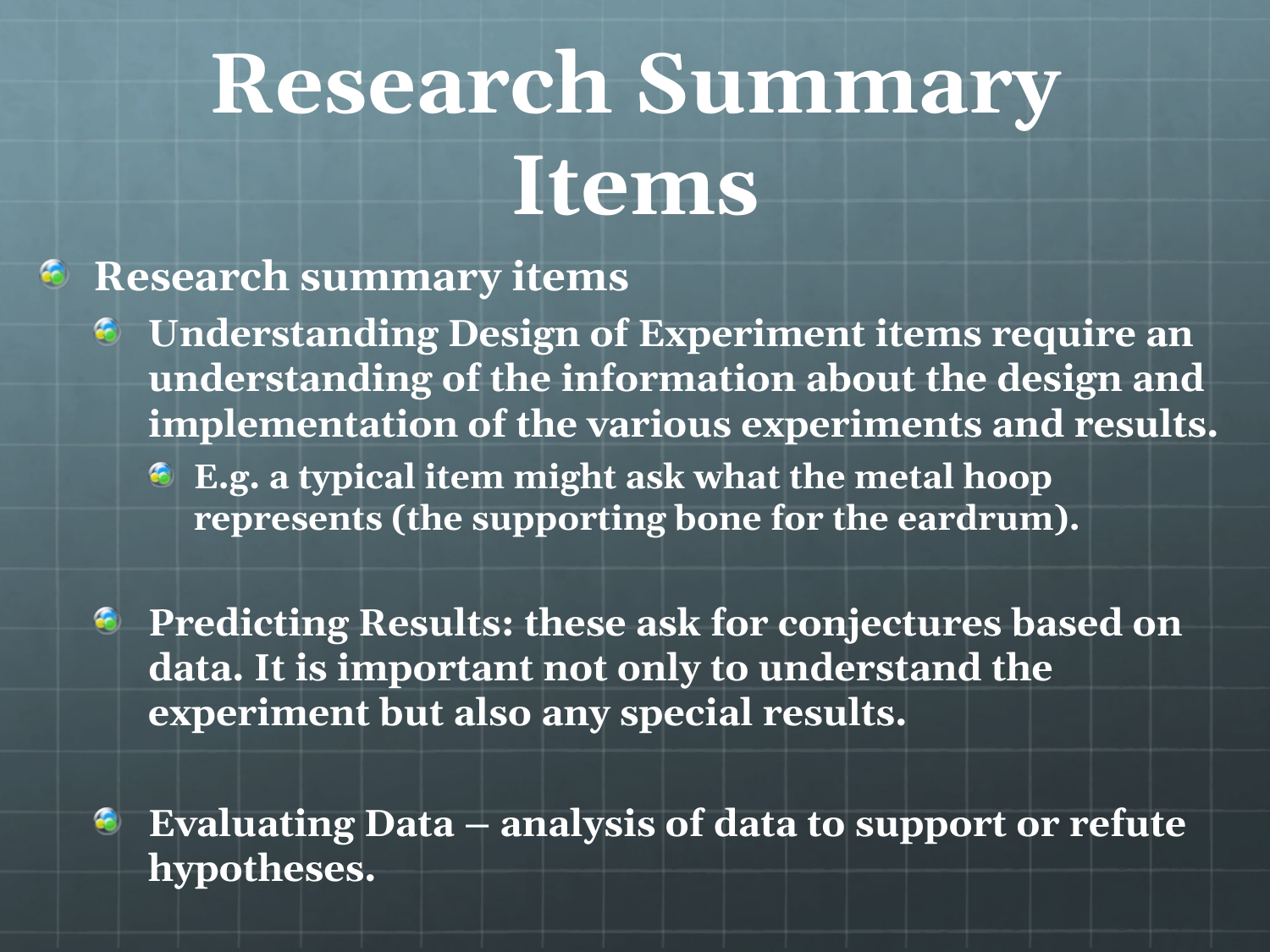

Research Summary Items
Research summary items
Understanding Design of Experiment items require an understanding of the information about the design and implementation of the various experiments and results.
E.g. a typical item might ask what the metal hoop represents (the supporting bone for the eardrum).

Predicting Results: these ask for conjectures based on data. It is important not only to understand the experiment but also any special results.

Evaluating Data – analysis of data to support or refute hypotheses.